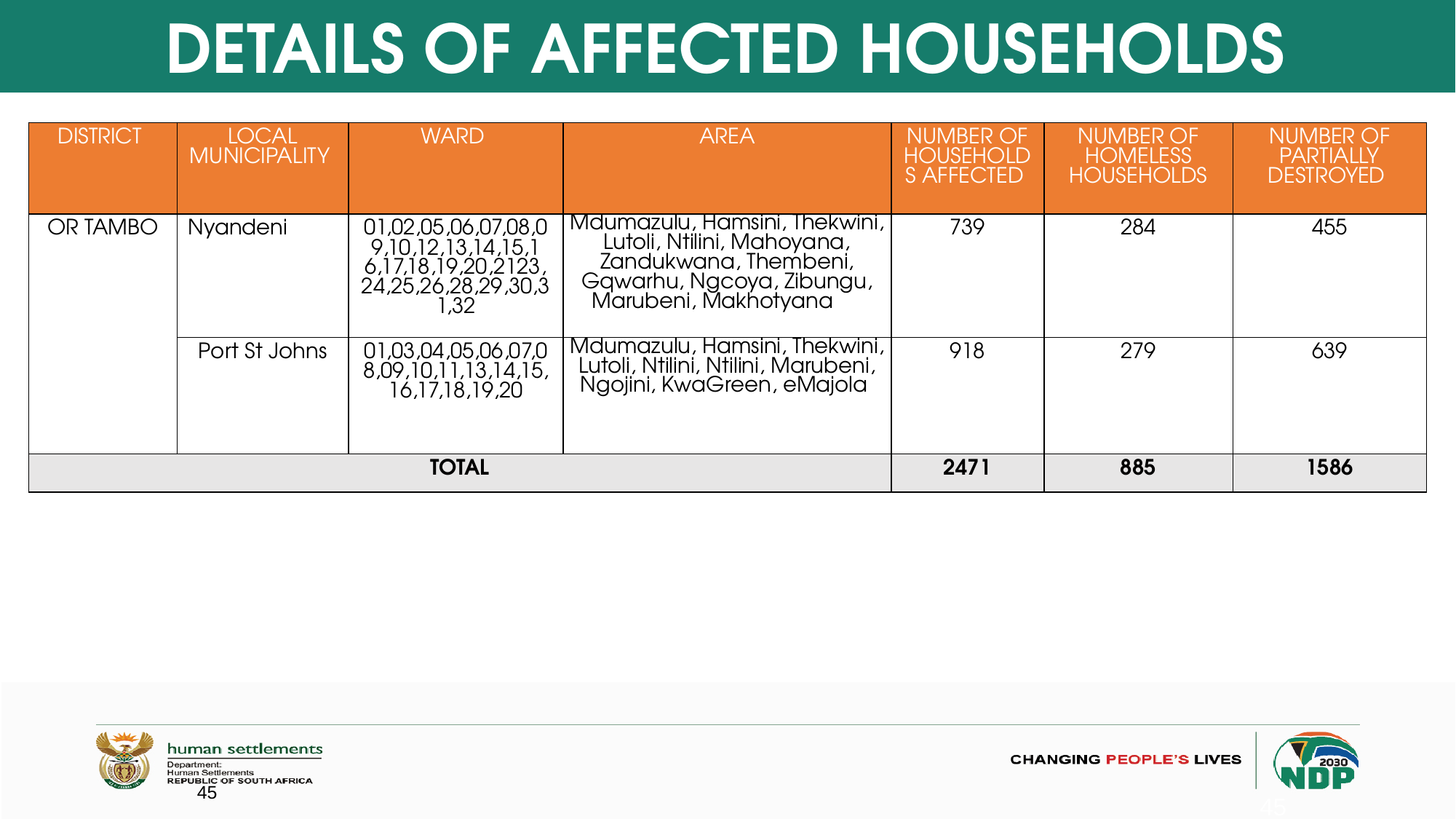

# DETAILS OF AFFECTED HOUSEHOLDS
| DISTRICT | LOCAL MUNICIPALITY | WARD | AREA | NUMBER OF HOUSEHOLDS AFFECTED | NUMBER OF HOMELESS HOUSEHOLDS | NUMBER OF PARTIALLY DESTROYED |
| --- | --- | --- | --- | --- | --- | --- |
| OR TAMBO | Nyandeni | 01,02,05,06,07,08,09,10,12,13,14,15,1 6,17,18,19,20,2123,24,25,26,28,29,30,31,32 | Mdumazulu, Hamsini, Thekwini, Lutoli, Ntilini, Mahoyana, Zandukwana, Thembeni, Gqwarhu, Ngcoya, Zibungu, Marubeni, Makhotyana | 739 | 284 | 455 |
|  | Port St Johns | 01,03,04,05,06,07,08,09,10,11,13,14,15,16,17,18,19,20 | Mdumazulu, Hamsini, Thekwini, Lutoli, Ntilini, Ntilini, Marubeni, Ngojini, KwaGreen, eMajola | 918 | 279 | 639 |
| TOTAL |  |  |  | 2471 | 885 | 1586 |

45
45